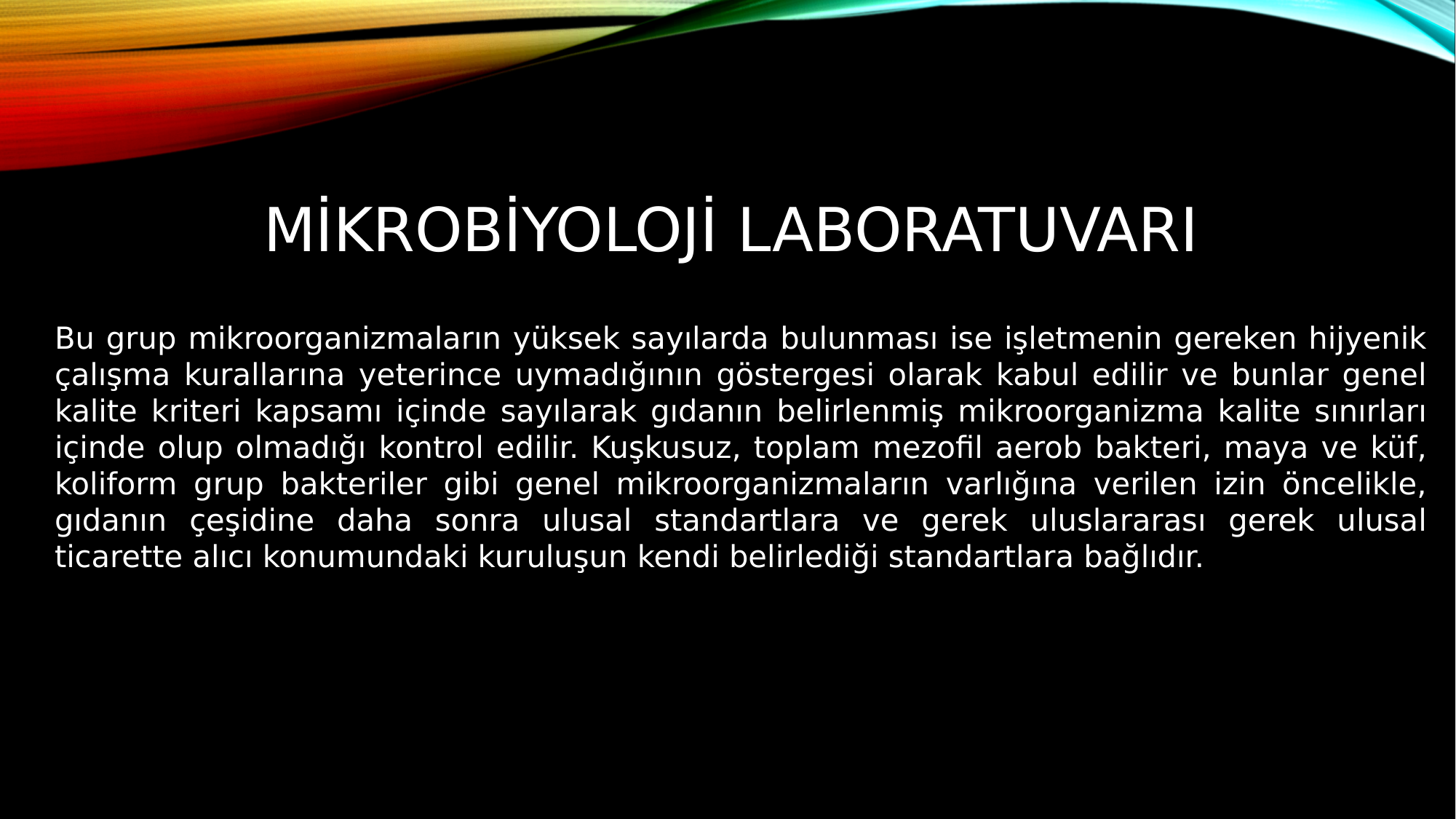

# MİKROBİYOLOJİ LABORATUVARI
Bu grup mikroorganizmaların yüksek sayılarda bulunması ise işletmenin gereken hijyenik çalışma kurallarına yeterince uymadığının göstergesi olarak kabul edilir ve bunlar genel kalite kriteri kapsamı içinde sayılarak gıdanın belirlenmiş mikroorganizma kalite sınırları içinde olup olmadığı kontrol edilir. Kuşkusuz, toplam mezofil aerob bakteri, maya ve küf, koliform grup bakteriler gibi genel mikroorganizmaların varlığına verilen izin öncelikle, gıdanın çeşidine daha sonra ulusal standartlara ve gerek uluslararası gerek ulusal ticarette alıcı konumundaki kuruluşun kendi belirlediği standartlara bağlıdır.